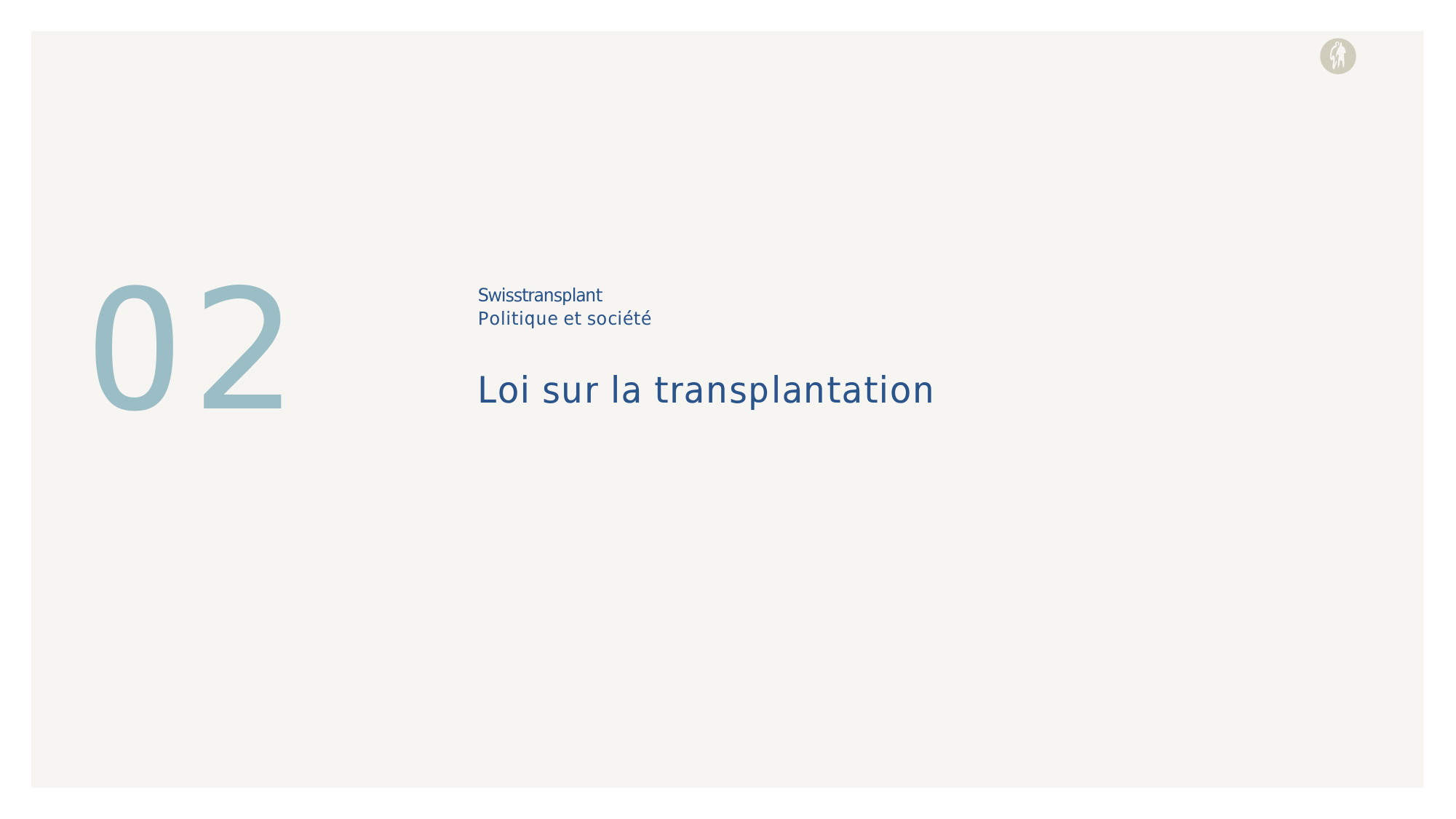

02
Swisstransplant
Politique et société
# Loi sur la transplantation